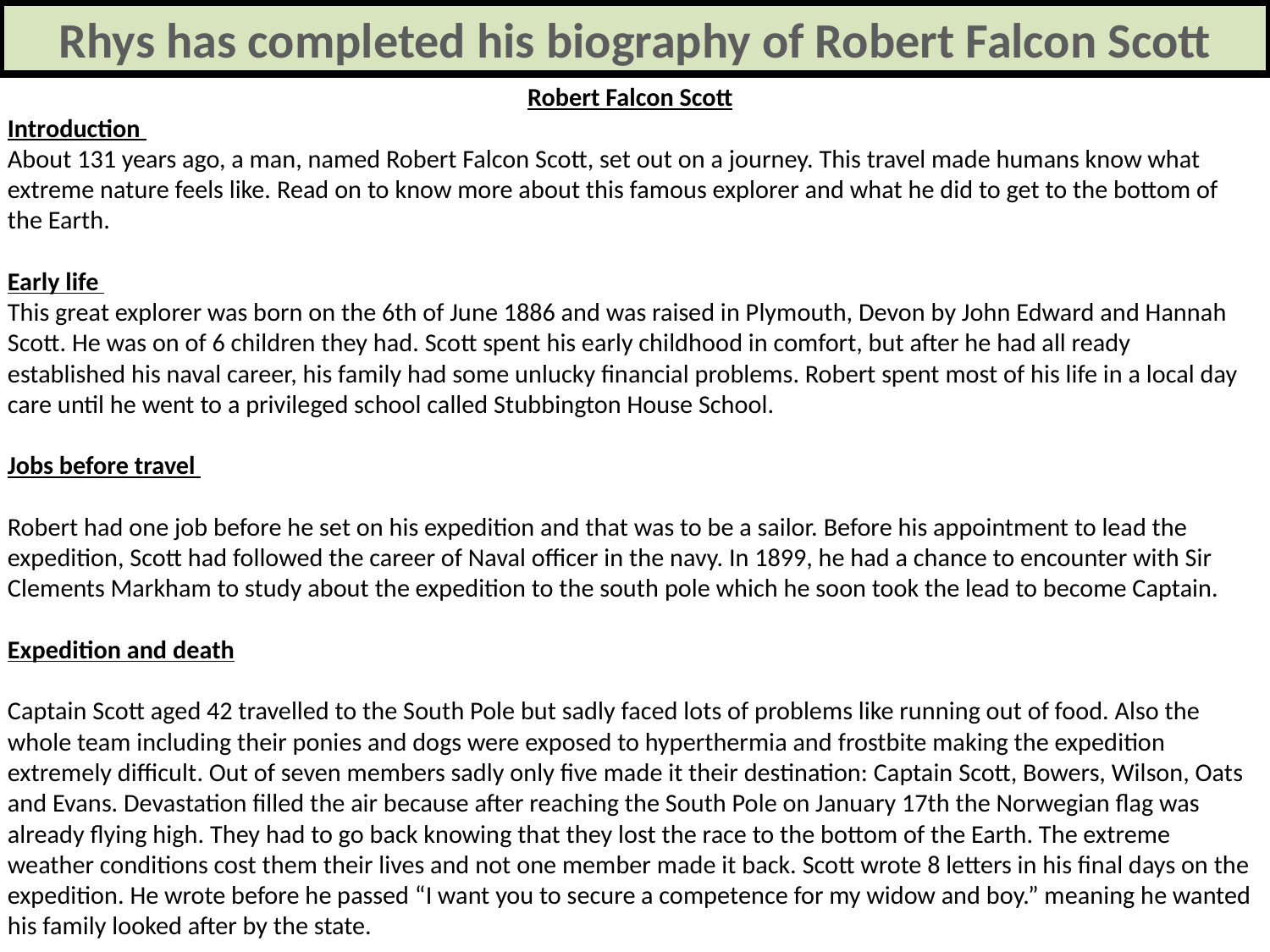

Rhys has completed his biography of Robert Falcon Scott
Robert Falcon Scott
Introduction
About 131 years ago, a man, named Robert Falcon Scott, set out on a journey. This travel made humans know what extreme nature feels like. Read on to know more about this famous explorer and what he did to get to the bottom of the Earth.

Early life
This great explorer was born on the 6th of June 1886 and was raised in Plymouth, Devon by John Edward and Hannah Scott. He was on of 6 children they had. Scott spent his early childhood in comfort, but after he had all ready established his naval career, his family had some unlucky financial problems. Robert spent most of his life in a local day care until he went to a privileged school called Stubbington House School.

Jobs before travel

Robert had one job before he set on his expedition and that was to be a sailor. Before his appointment to lead the expedition, Scott had followed the career of Naval officer in the navy. In 1899, he had a chance to encounter with Sir Clements Markham to study about the expedition to the south pole which he soon took the lead to become Captain.

Expedition and death

Captain Scott aged 42 travelled to the South Pole but sadly faced lots of problems like running out of food. Also the whole team including their ponies and dogs were exposed to hyperthermia and frostbite making the expedition extremely difficult. Out of seven members sadly only five made it their destination: Captain Scott, Bowers, Wilson, Oats and Evans. Devastation filled the air because after reaching the South Pole on January 17th the Norwegian flag was already flying high. They had to go back knowing that they lost the race to the bottom of the Earth. The extreme weather conditions cost them their lives and not one member made it back. Scott wrote 8 letters in his final days on the expedition. He wrote before he passed “I want you to secure a competence for my widow and boy.” meaning he wanted his family looked after by the state.